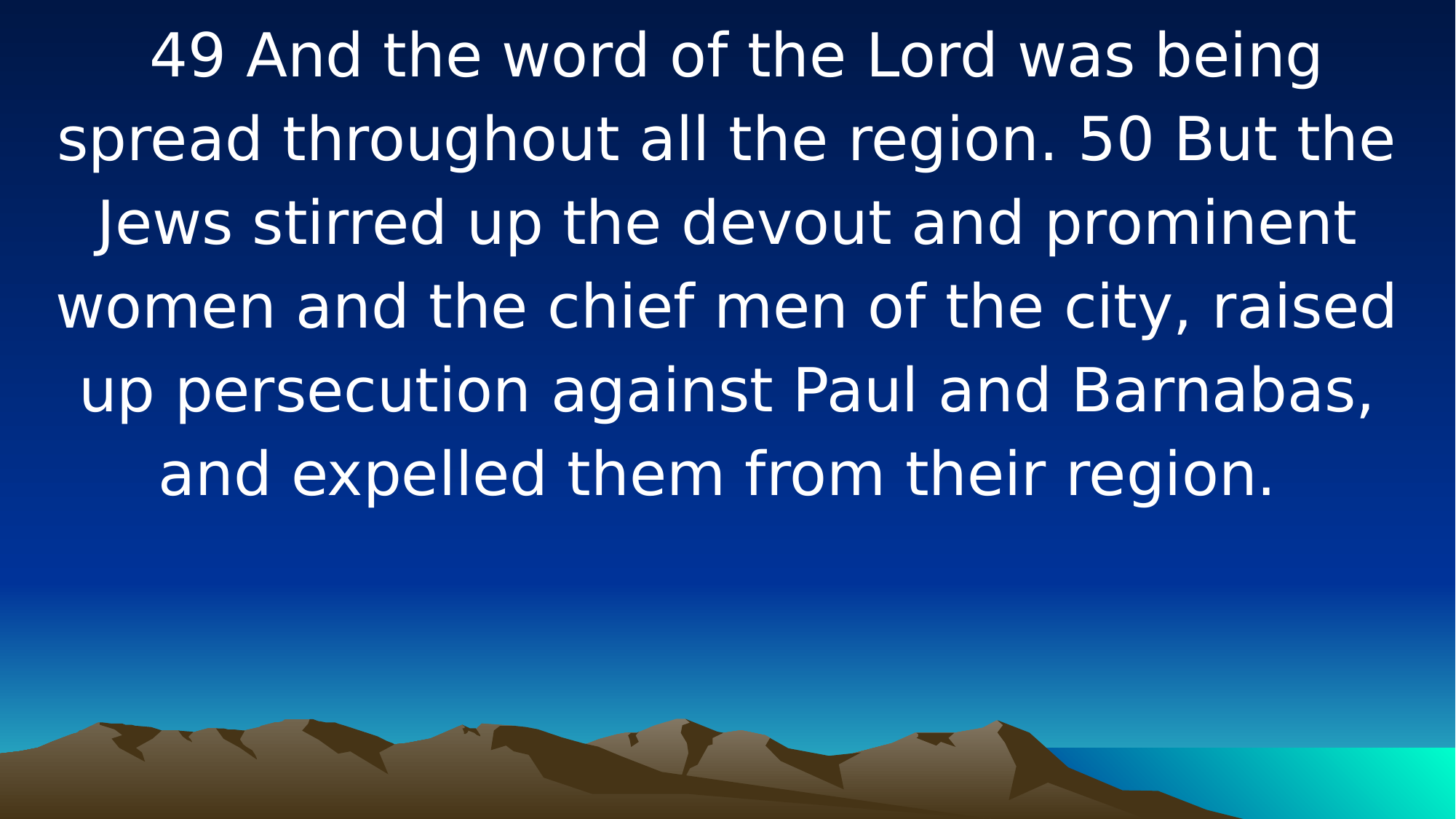

49 And the word of the Lord was being spread throughout all the region. 50 But the Jews stirred up the devout and prominent women and the chief men of the city, raised up persecution against Paul and Barnabas, and expelled them from their region.